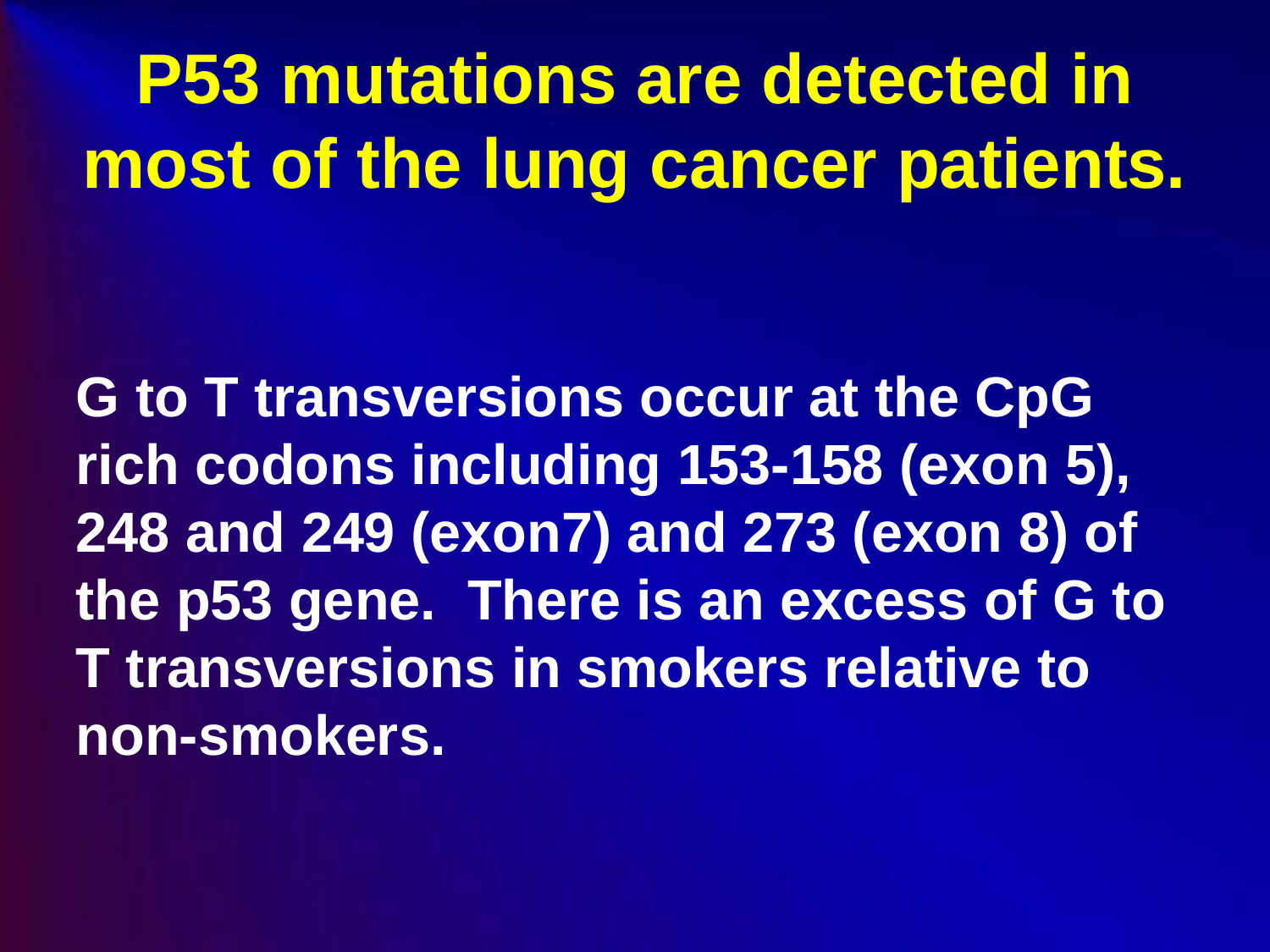

# P53 mutations are detected in most of the lung cancer patients.
G to T transversions occur at the CpG rich codons including 153-158 (exon 5), 248 and 249 (exon7) and 273 (exon 8) of the p53 gene.  There is an excess of G to T transversions in smokers relative to non-smokers.